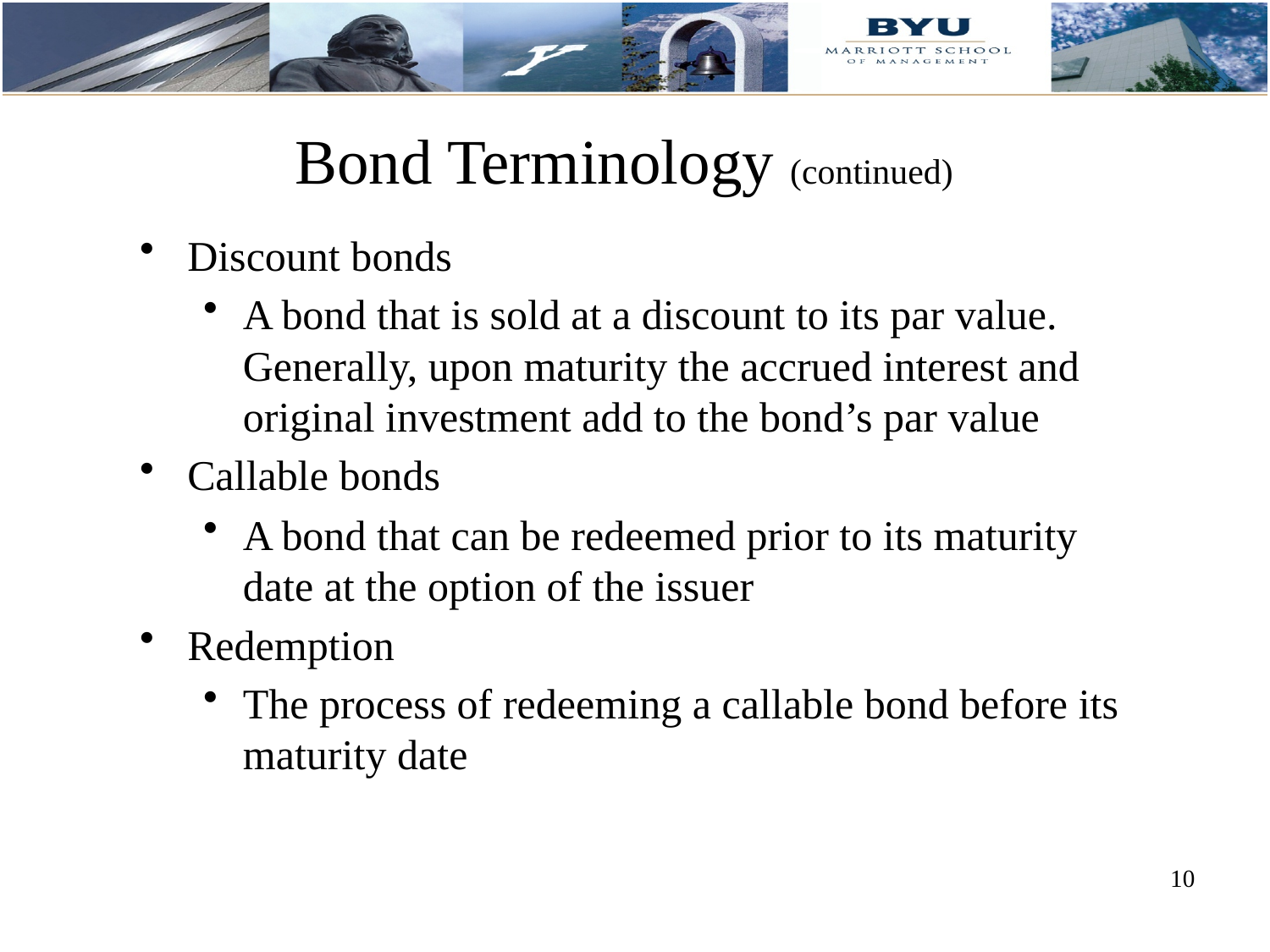

# Bond Terminology (continued)
Discount bonds
A bond that is sold at a discount to its par value.  Generally, upon maturity the accrued interest and original investment add to the bond’s par value
Callable bonds
A bond that can be redeemed prior to its maturity date at the option of the issuer
Redemption
The process of redeeming a callable bond before its maturity date